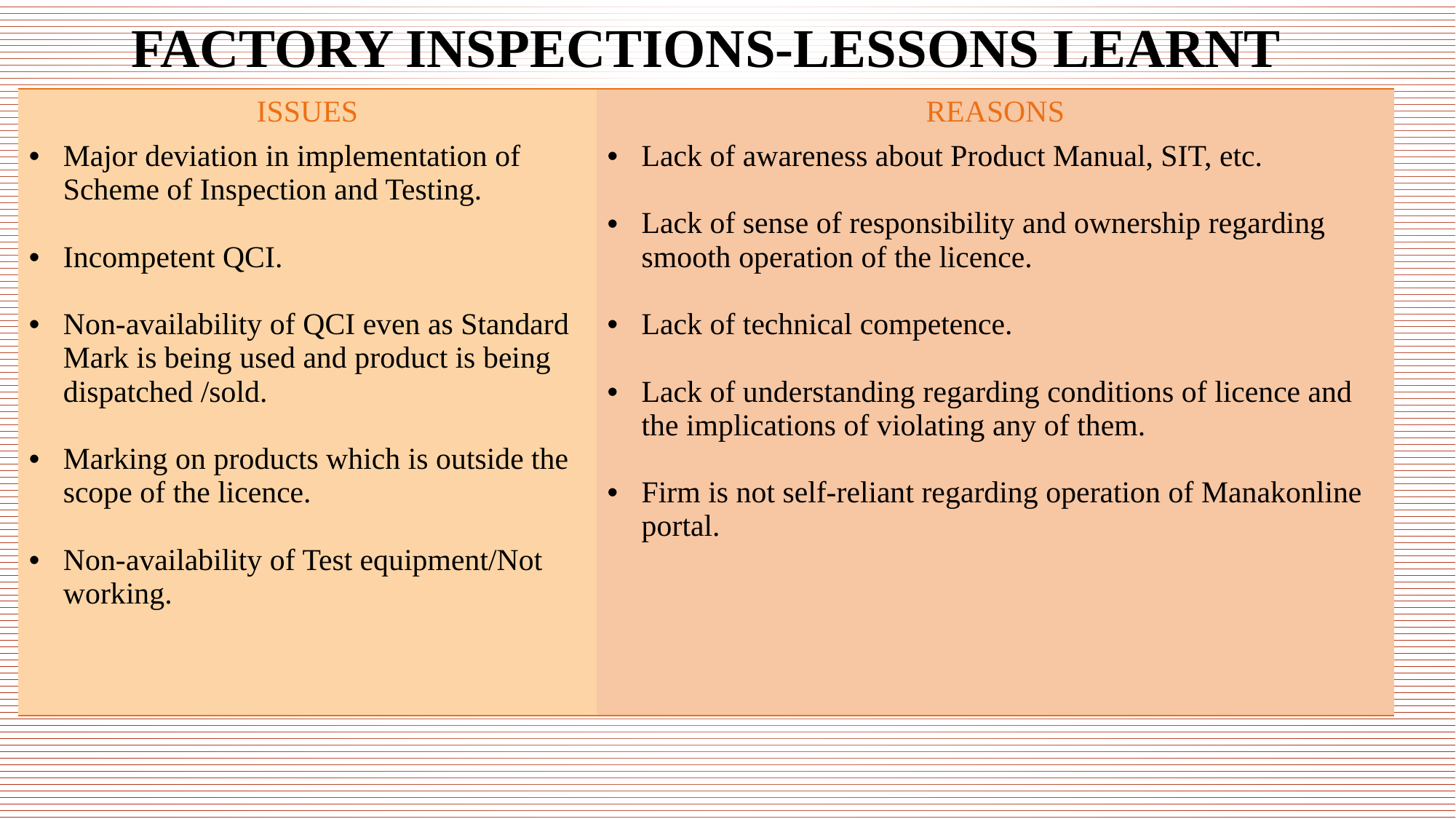

# FACTORY INSPECTIONS-LESSONS LEARNT
| ISSUES | REASONS |
| --- | --- |
| Major deviation in implementation of Scheme of Inspection and Testing. Incompetent QCI. Non-availability of QCI even as Standard Mark is being used and product is being dispatched /sold. Marking on products which is outside the scope of the licence. Non-availability of Test equipment/Not working. | Lack of awareness about Product Manual, SIT, etc. Lack of sense of responsibility and ownership regarding smooth operation of the licence. Lack of technical competence. Lack of understanding regarding conditions of licence and the implications of violating any of them. Firm is not self-reliant regarding operation of Manakonline portal. |